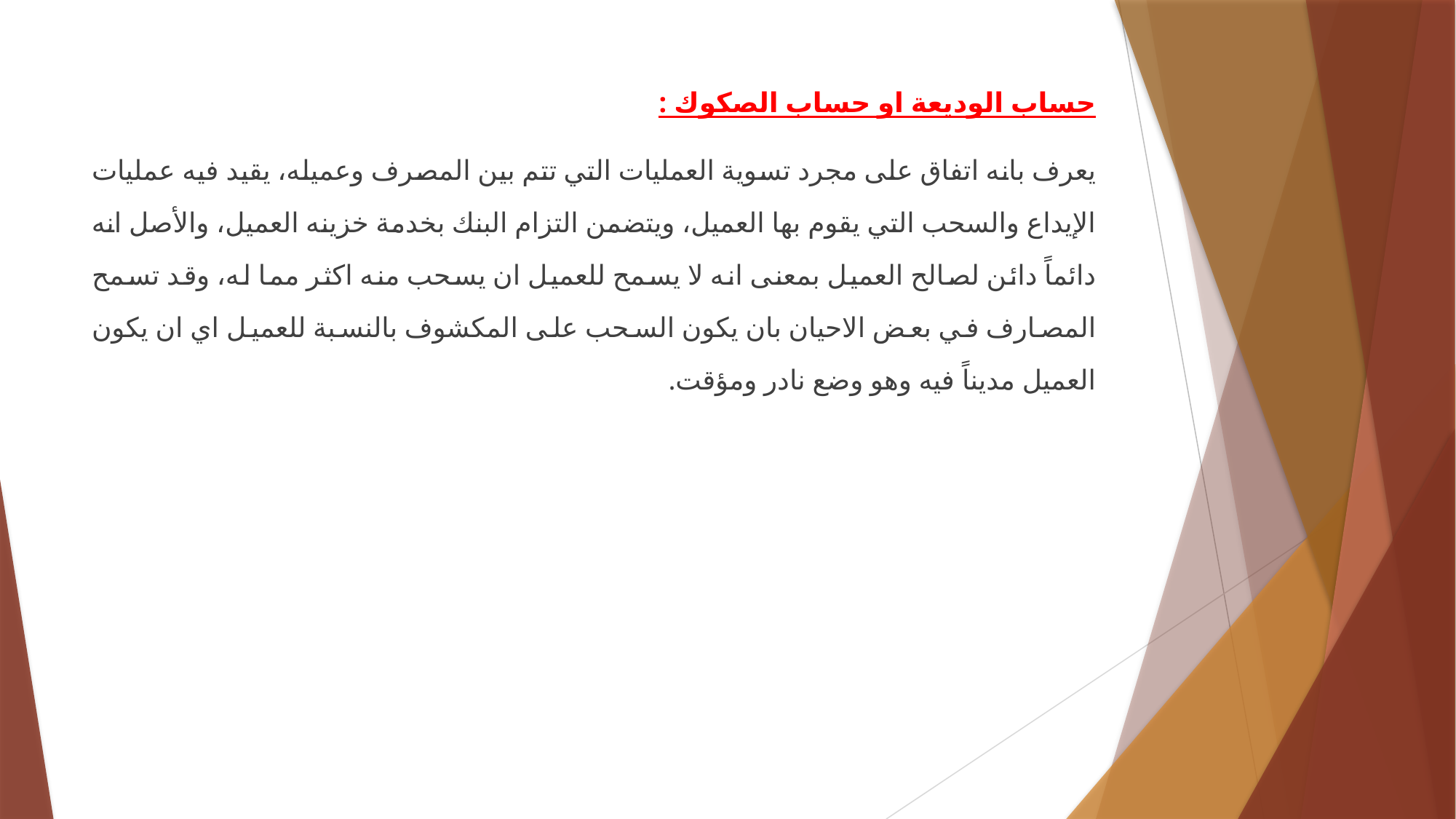

حساب الوديعة او حساب الصكوك :
يعرف بانه اتفاق على مجرد تسوية العمليات التي تتم بين المصرف وعميله، يقيد فيه عمليات الإيداع والسحب التي يقوم بها العميل، ويتضمن التزام البنك بخدمة خزينه العميل، والأصل انه دائماً دائن لصالح العميل بمعنى انه لا يسمح للعميل ان يسحب منه اكثر مما له، وقد تسمح المصارف في بعض الاحيان بان يكون السحب على المكشوف بالنسبة للعميل اي ان يكون العميل مديناً فيه وهو وضع نادر ومؤقت.